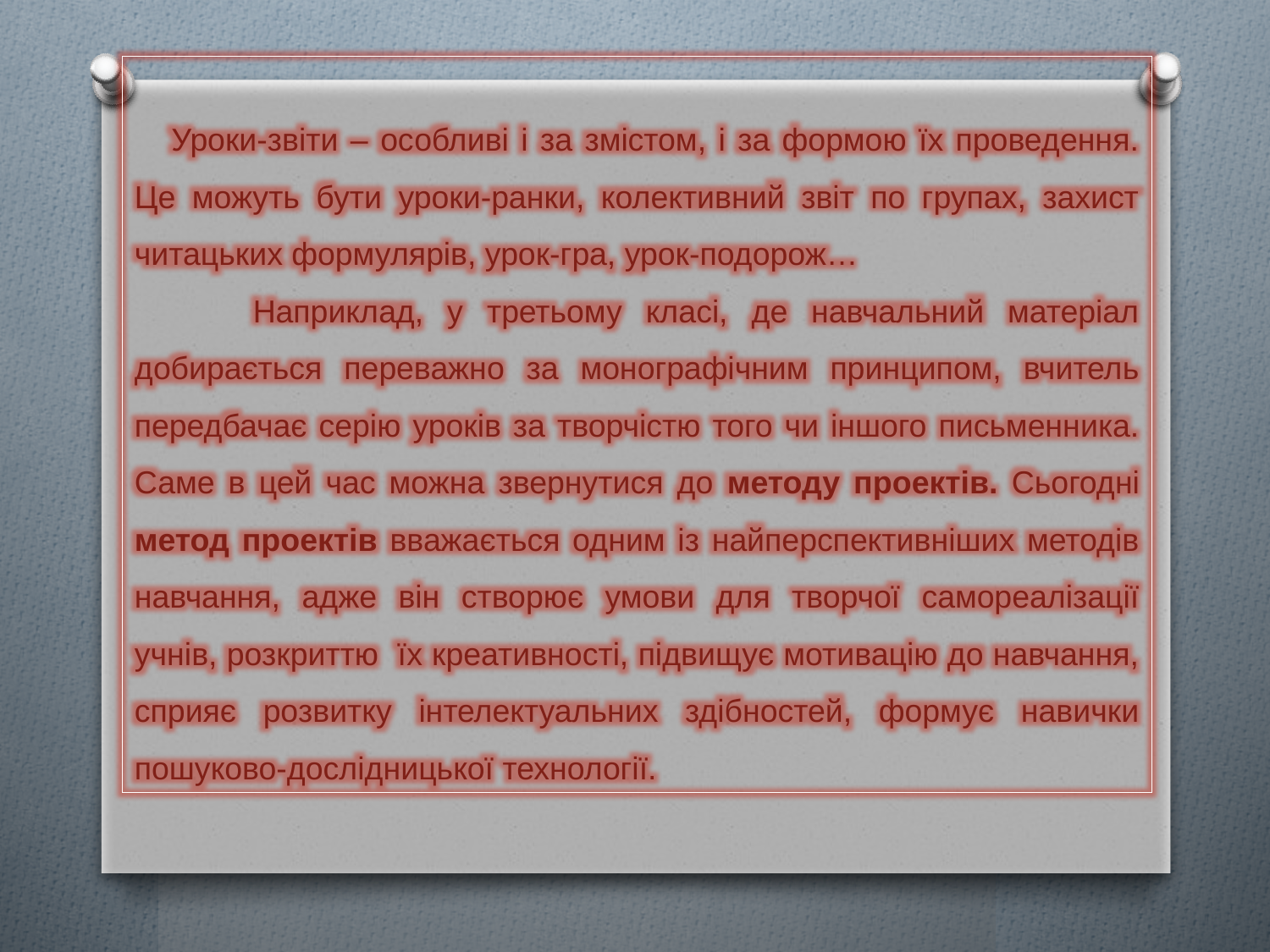

Уроки-звіти – особливі і за змістом, і за формою їх проведення. Це можуть бути уроки-ранки, колективний звіт по групах, захист читацьких формулярів, урок-гра, урок-подорож…
     Наприклад, у третьому класі, де навчальний матеріал добирається переважно за монографічним принципом, вчитель передбачає серію уроків за творчістю того чи іншого письменника. Саме в цей час можна звернутися до методу проектів. Сьогодні метод проектів вважається одним із найперспективніших методів навчання, адже він створює умови для творчої самореалізації учнів, розкриттю  їх креативності, підвищує мотивацію до навчання, сприяє розвитку інтелектуальних здібностей, формує навички пошуково-дослідницької технології.